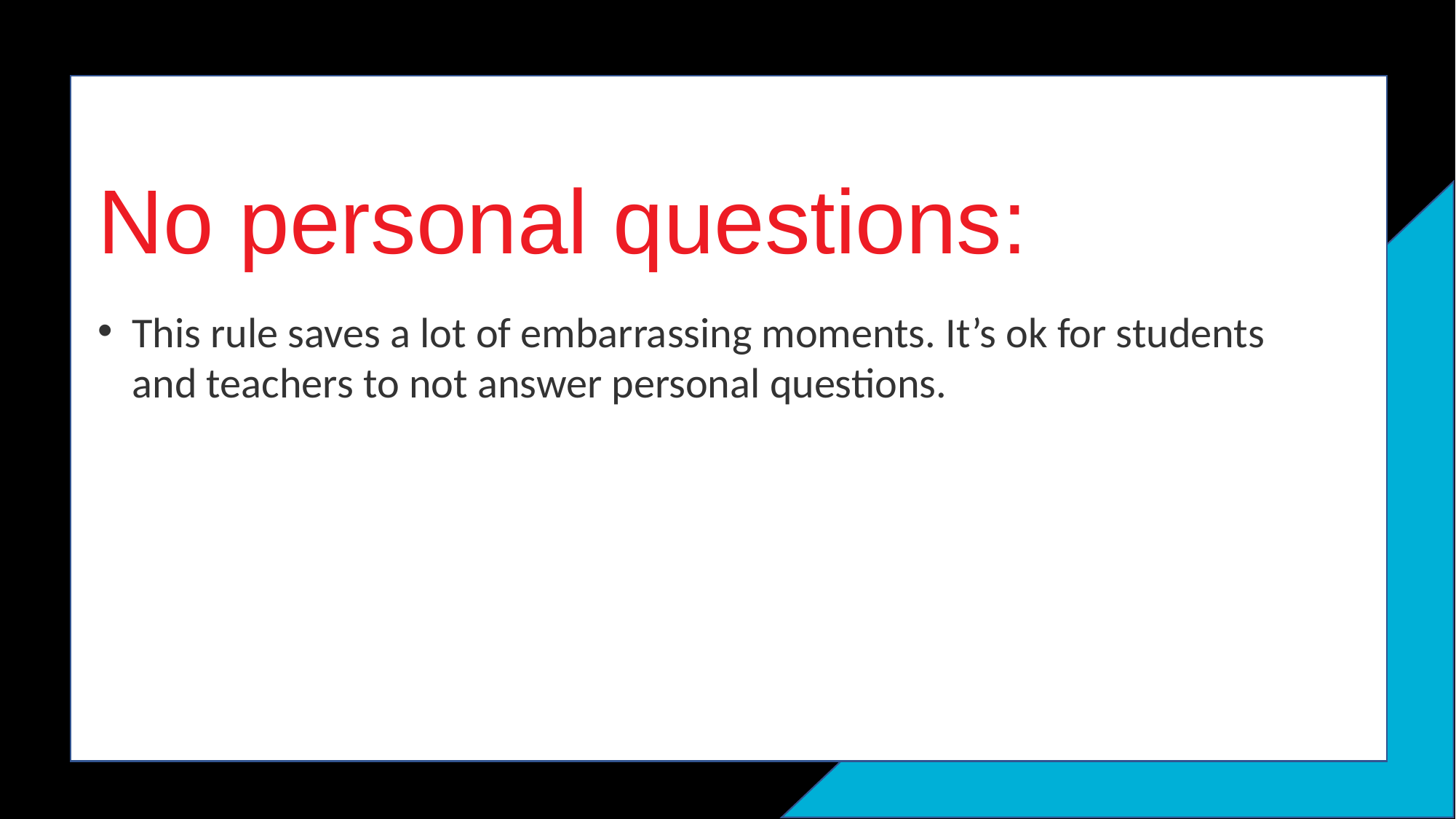

# No personal questions:
This rule saves a lot of embarrassing moments. It’s ok for students and teachers to not answer personal questions.